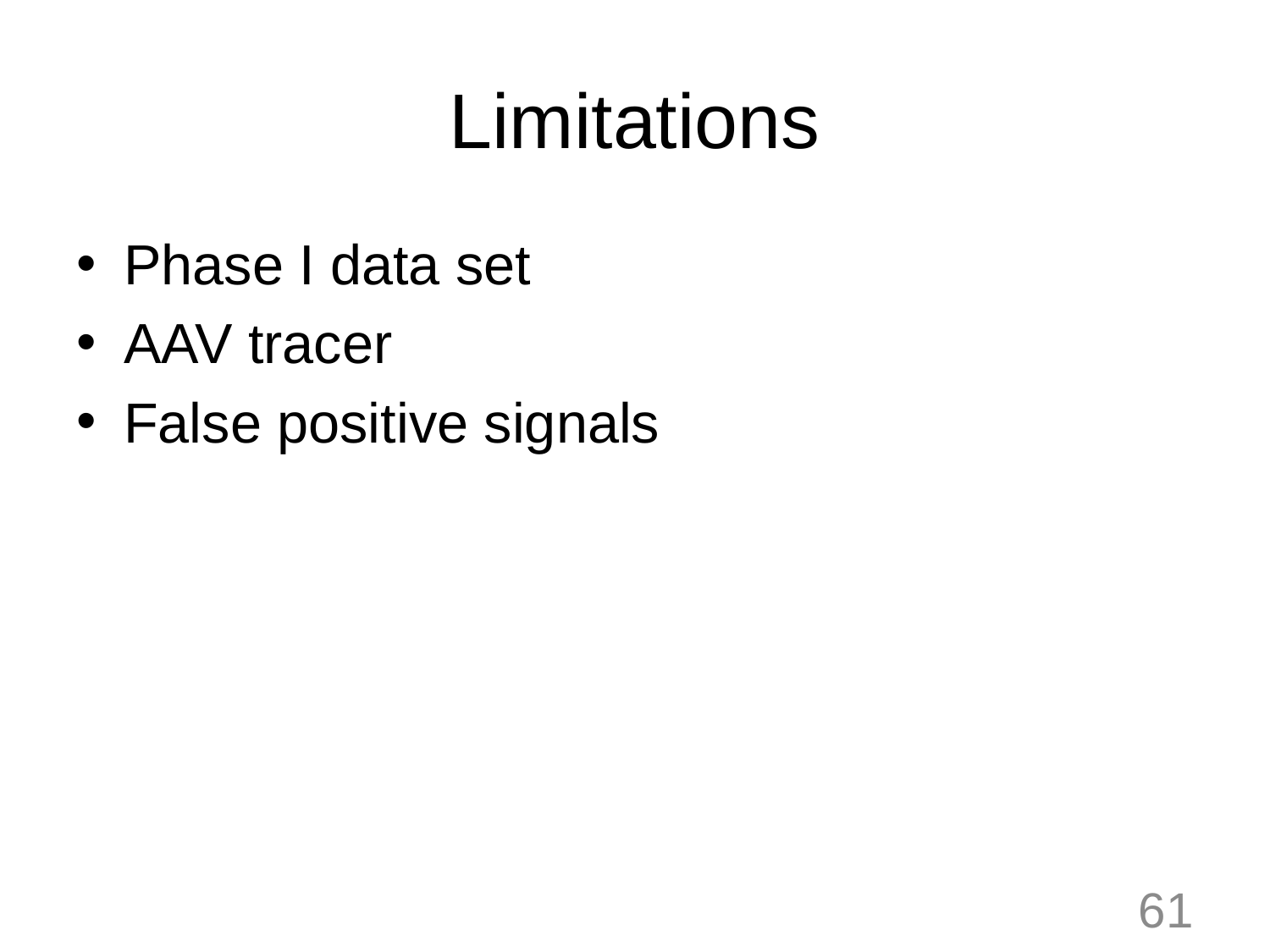

# Limitations
Phase I data set
AAV tracer
False positive signals

61